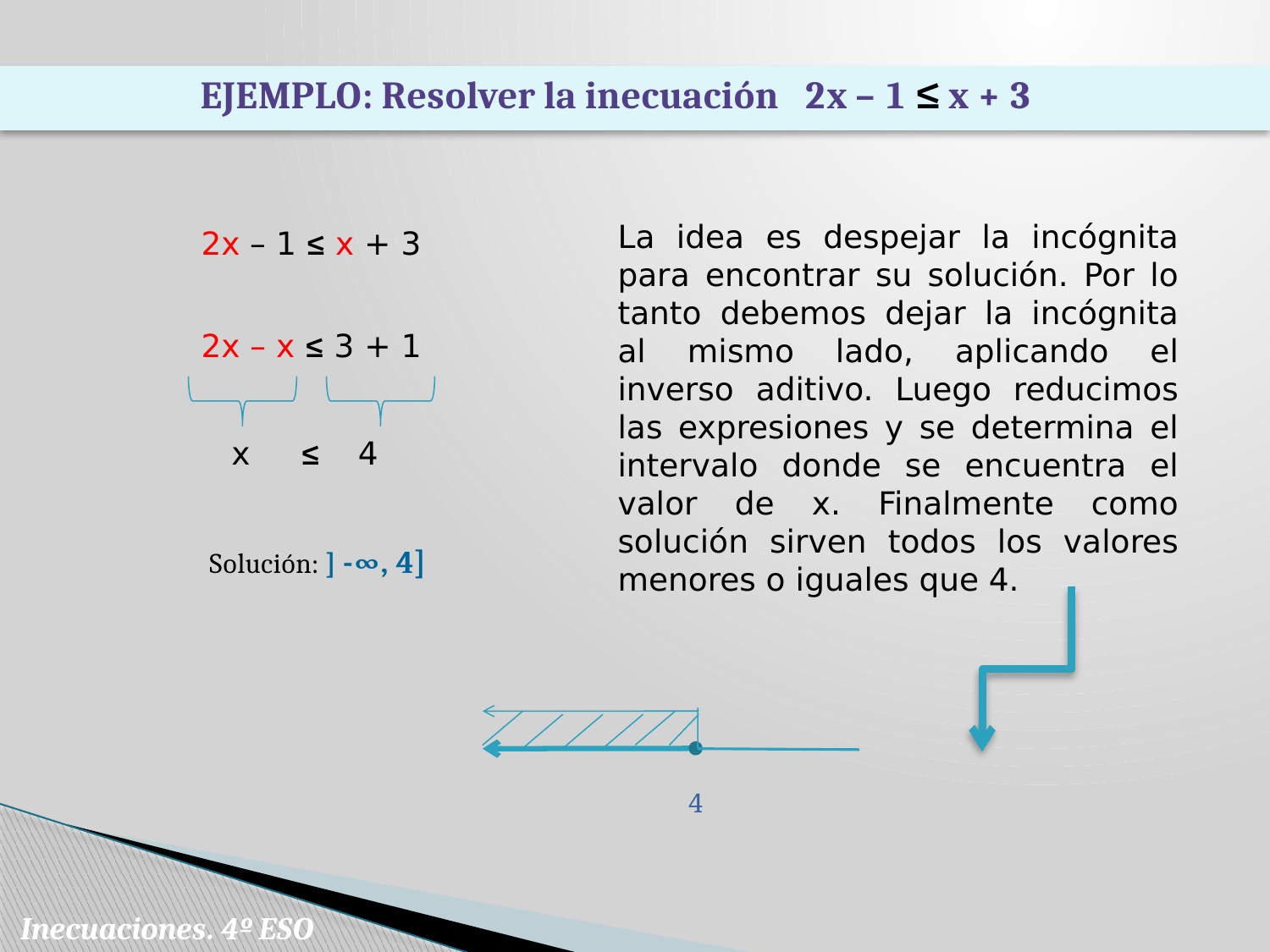

EJEMPLO: Resolver la inecuación   2x – 1 ≤ x + 3
La idea es despejar la incógnita para encontrar su solución. Por lo tanto debemos dejar la incógnita al mismo lado, aplicando el inverso aditivo. Luego reducimos las expresiones y se determina el intervalo donde se encuentra el valor de x. Finalmente como solución sirven todos los valores menores o iguales que 4.
2x – 1 ≤ x + 3
2x – x ≤ 3 + 1

   x     ≤     4
Solución: ] -∞, 4]
   4

Inecuaciones. 4º ESO